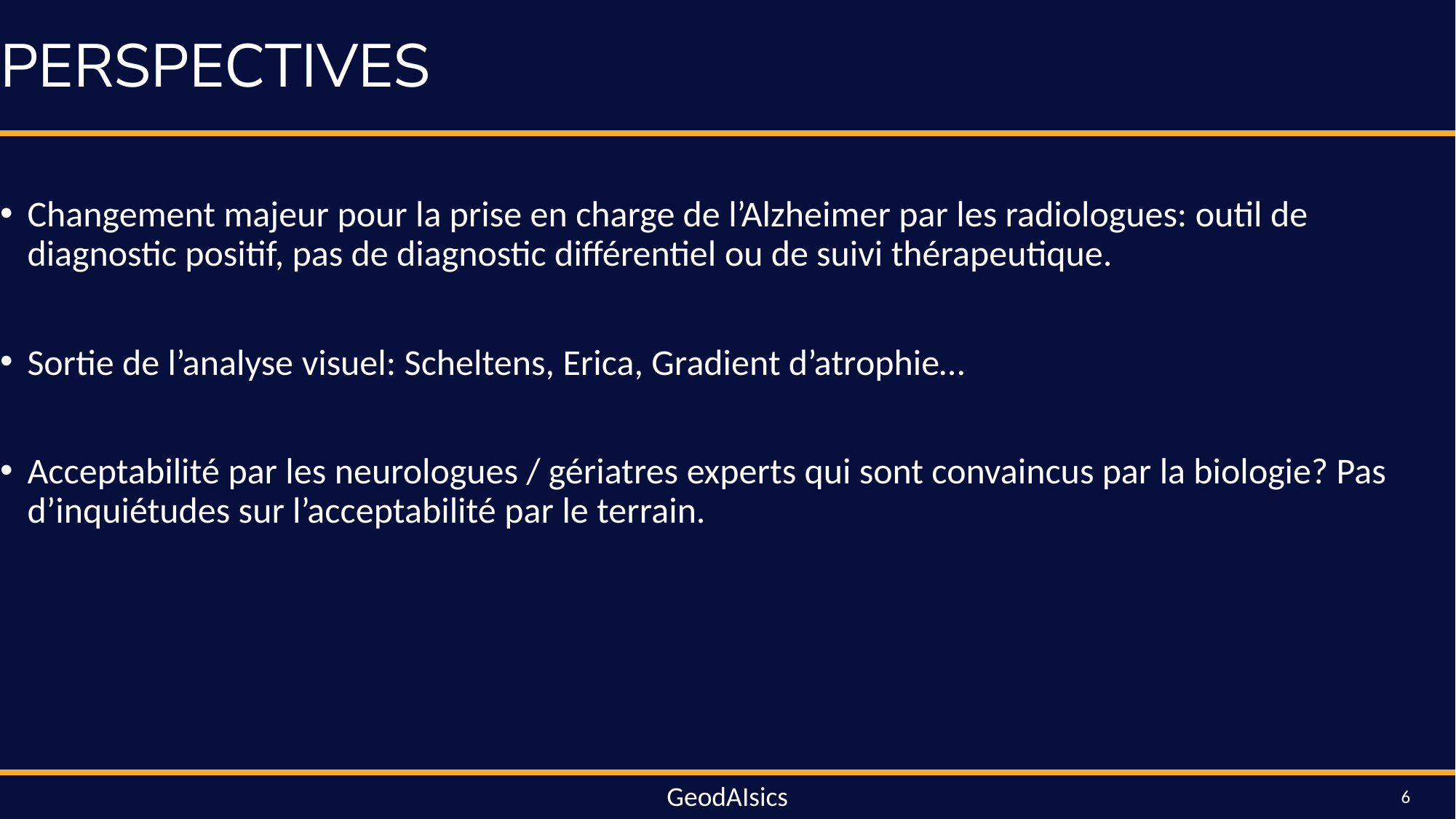

# PERSPECTIVES
Changement majeur pour la prise en charge de l’Alzheimer par les radiologues: outil de diagnostic positif, pas de diagnostic différentiel ou de suivi thérapeutique.

Sortie de l’analyse visuel: Scheltens, Erica, Gradient d’atrophie…

Acceptabilité par les neurologues / gériatres experts qui sont convaincus par la biologie? Pas d’inquiétudes sur l’acceptabilité par le terrain.

6